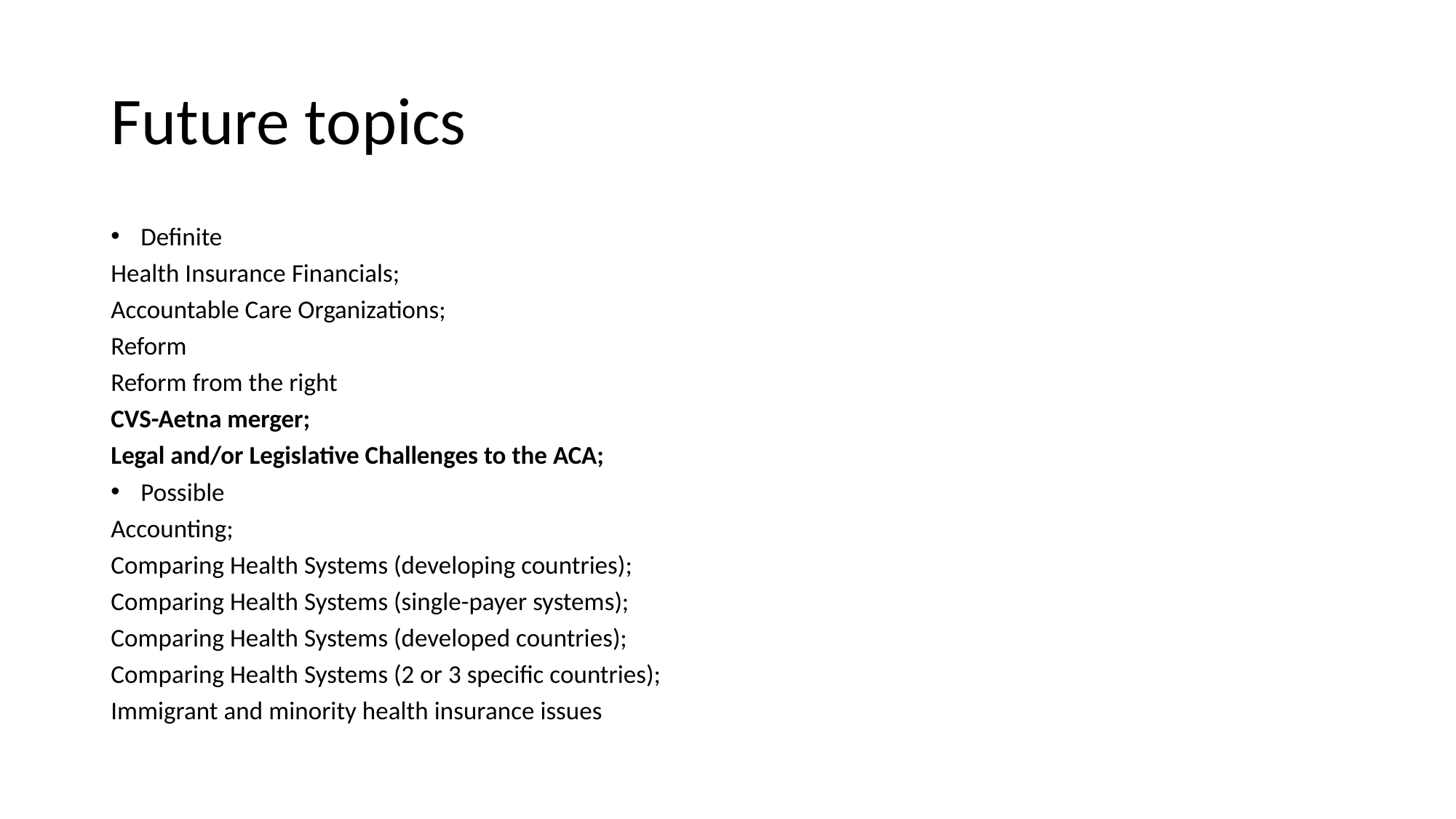

# Future topics
Definite
Health Insurance Financials;
Accountable Care Organizations;
Reform
Reform from the right
CVS-Aetna merger;
Legal and/or Legislative Challenges to the ACA;
Possible
Accounting;
Comparing Health Systems (developing countries);
Comparing Health Systems (single-payer systems);
Comparing Health Systems (developed countries);
Comparing Health Systems (2 or 3 specific countries);
Immigrant and minority health insurance issues